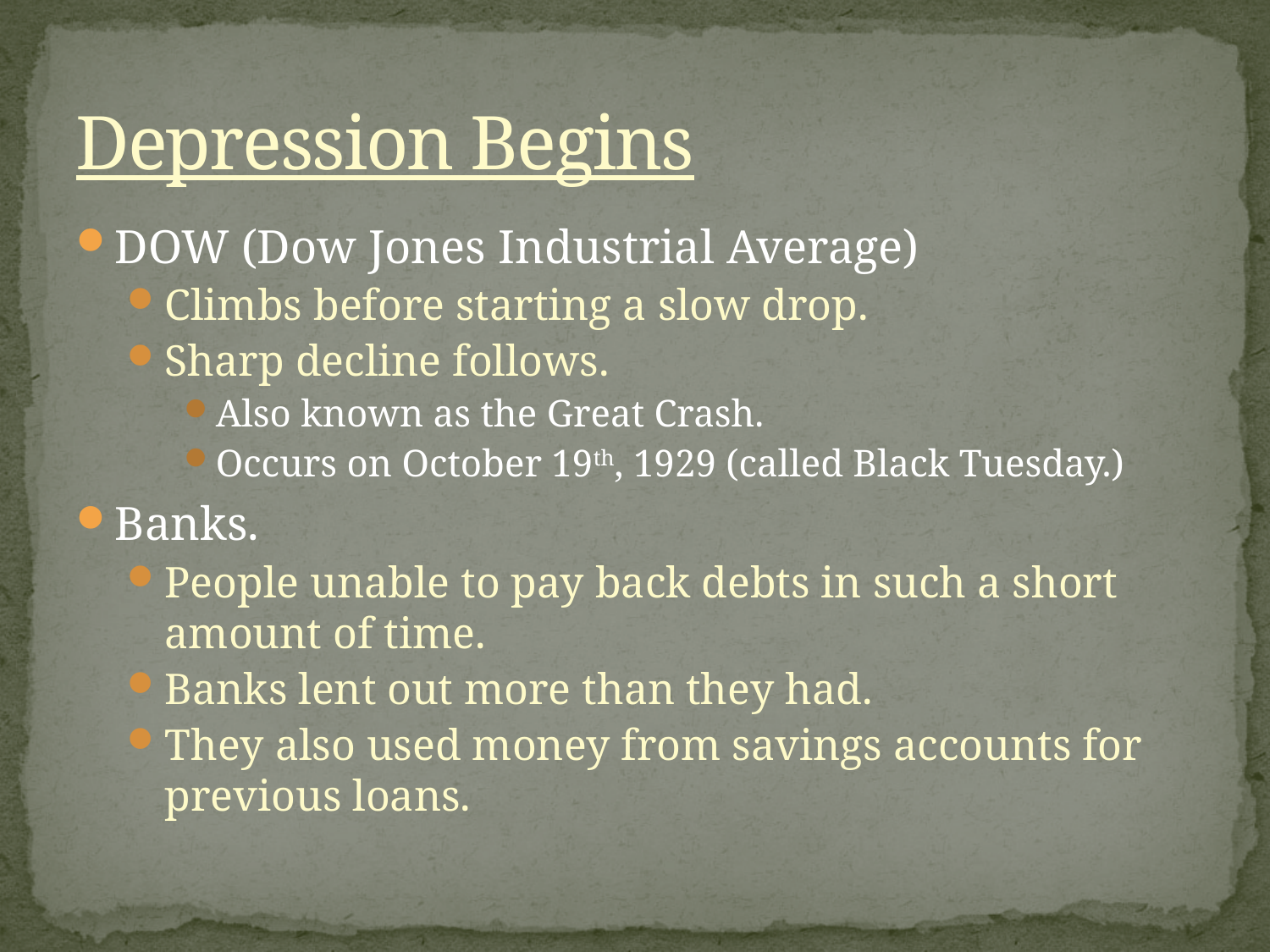

# Depression Begins
DOW (Dow Jones Industrial Average)
Climbs before starting a slow drop.
Sharp decline follows.
Also known as the Great Crash.
Occurs on October 19th, 1929 (called Black Tuesday.)
Banks.
People unable to pay back debts in such a short amount of time.
Banks lent out more than they had.
They also used money from savings accounts for previous loans.